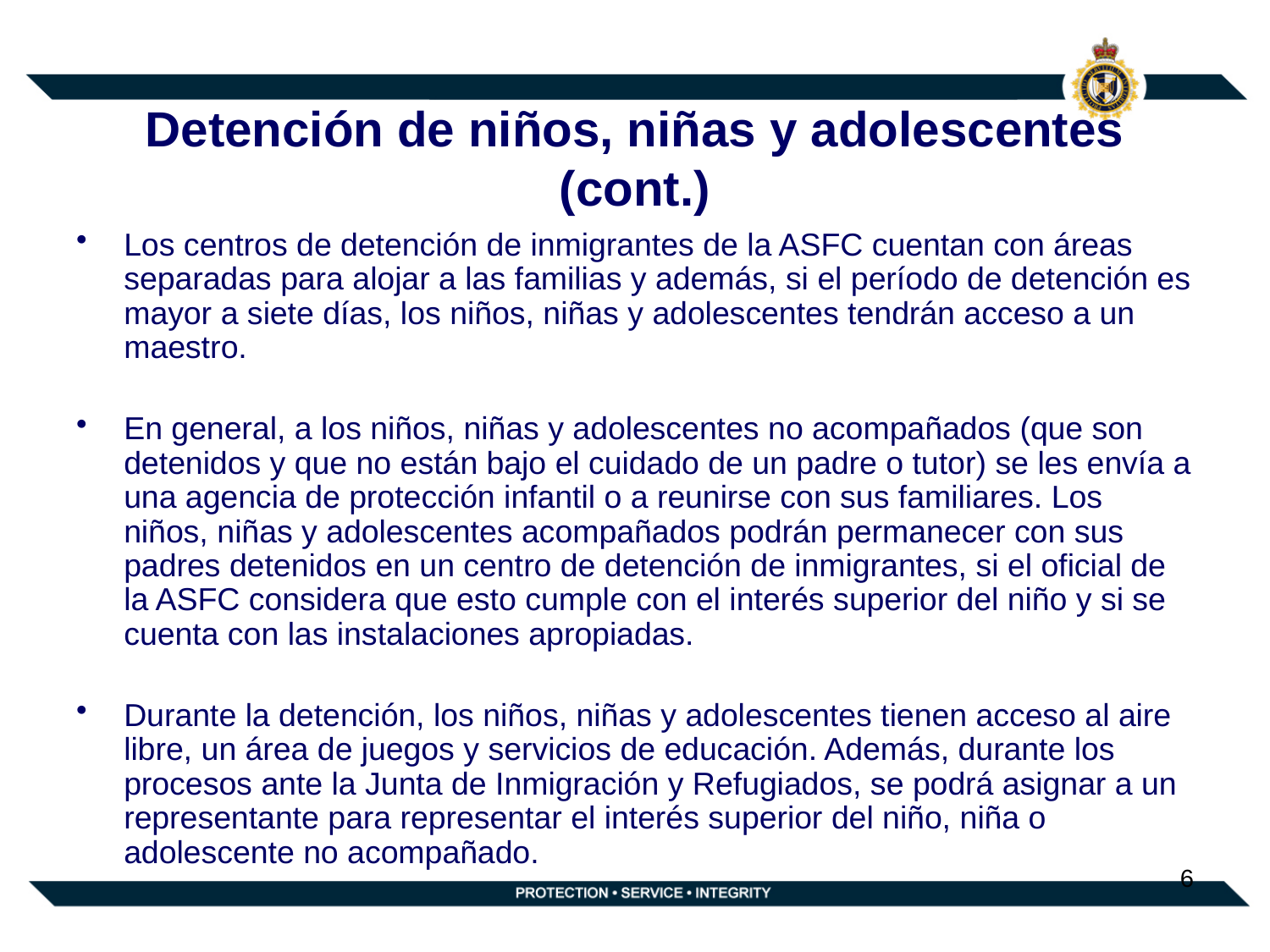

# Detención de niños, niñas y adolescentes (cont.)
Los centros de detención de inmigrantes de la ASFC cuentan con áreas separadas para alojar a las familias y además, si el período de detención es mayor a siete días, los niños, niñas y adolescentes tendrán acceso a un maestro.

En general, a los niños, niñas y adolescentes no acompañados (que son detenidos y que no están bajo el cuidado de un padre o tutor) se les envía a una agencia de protección infantil o a reunirse con sus familiares. Los niños, niñas y adolescentes acompañados podrán permanecer con sus padres detenidos en un centro de detención de inmigrantes, si el oficial de la ASFC considera que esto cumple con el interés superior del niño y si se cuenta con las instalaciones apropiadas.

Durante la detención, los niños, niñas y adolescentes tienen acceso al aire libre, un área de juegos y servicios de educación. Además, durante los procesos ante la Junta de Inmigración y Refugiados, se podrá asignar a un representante para representar el interés superior del niño, niña o adolescente no acompañado.

6